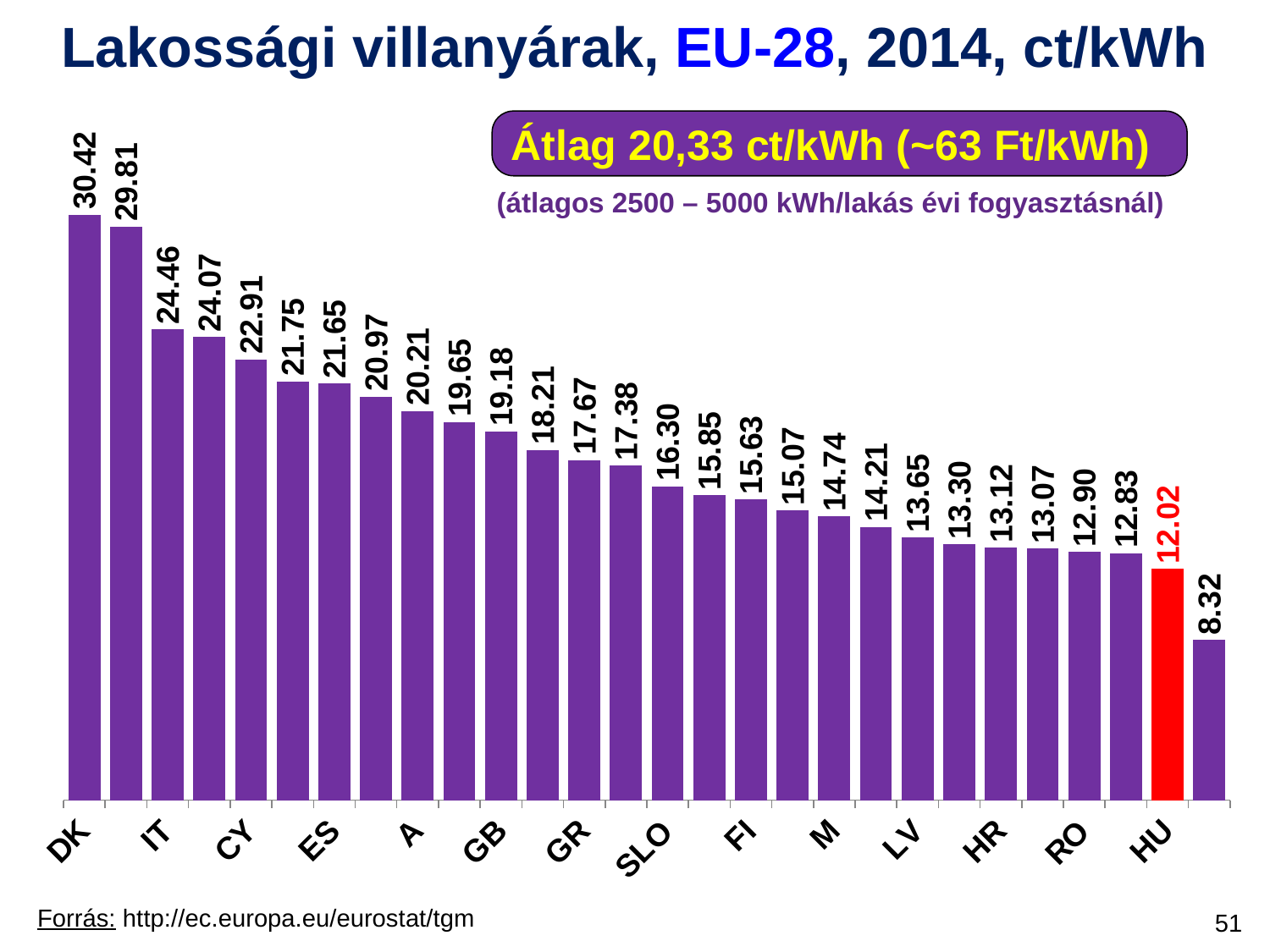

Lakossági villanyárak, EU-28, 2014, ct/kWh

### Chart

| Category | Sorozat 1 |
|---|---|
| DK | 30.42 |
| DE | 29.81 |
| IT | 24.46 |
| IR | 24.07 |
| CY | 22.91 |
| PT | 21.75 |
| ES | 21.65 |
| B | 20.97 |
| A | 20.21 |
| SV | 19.65 |
| GB | 19.18 |
| NL | 18.21 |
| GR | 17.67 |
| LU | 17.38 |
| SLO | 16.3 |
| FR | 15.85 |
| FI | 15.63 |
| SK | 15.07 |
| M | 14.74 |
| PL | 14.21 |
| LV | 13.65 |
| LT | 13.3 |
| HR | 13.12 |
| EE | 13.07 |
| RO | 12.9 |
| CZ | 12.83 |
| HU | 12.02 |
| BG | 8.32 |
Átlag 20,33 ct/kWh (~63 Ft/kWh)
(átlagos 2500 – 5000 kWh/lakás évi fogyasztásnál)
Forrás: http://ec.europa.eu/eurostat/tgm
51